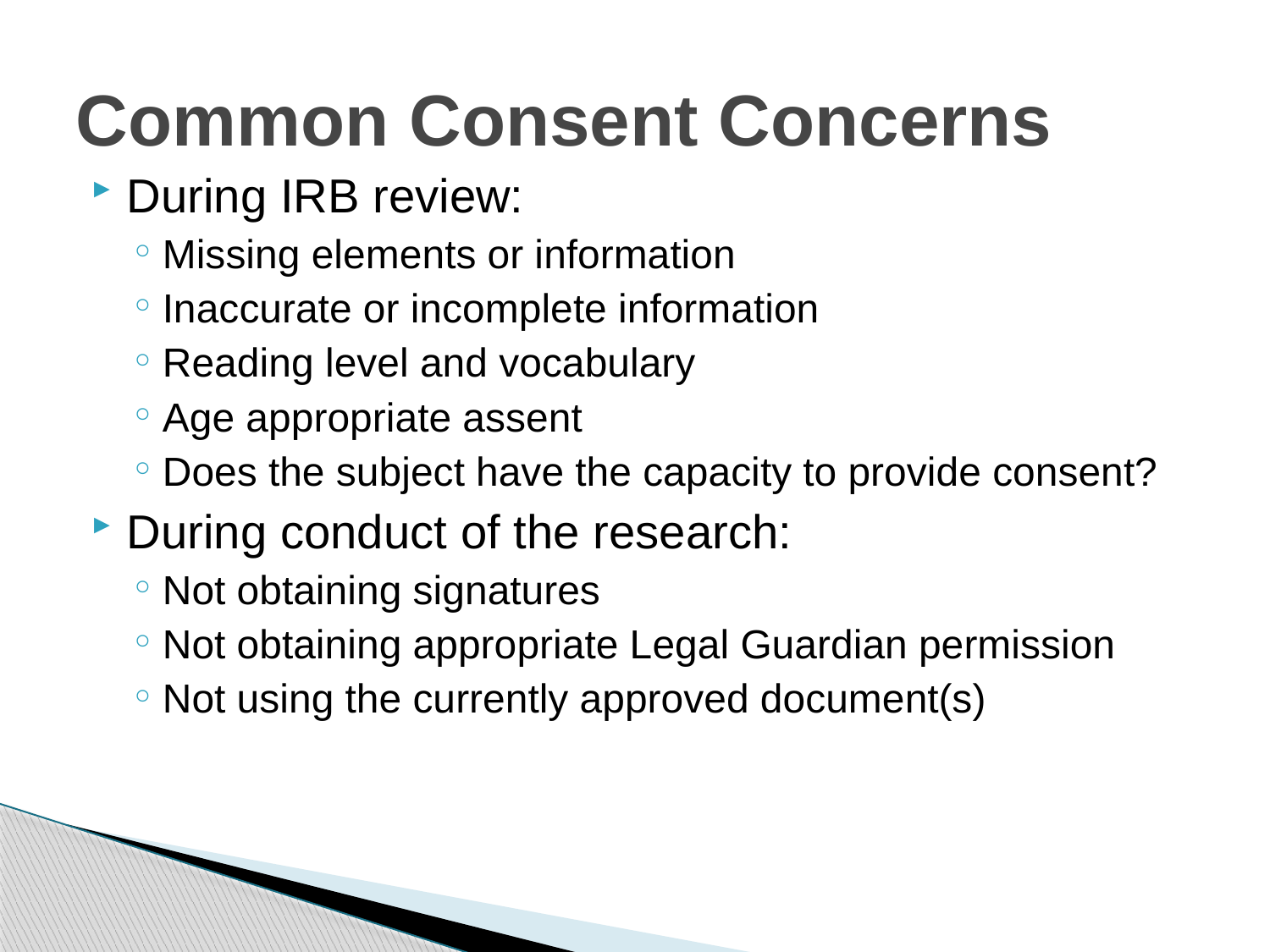

# Common Consent Concerns
During IRB review:
Missing elements or information
Inaccurate or incomplete information
Reading level and vocabulary
Age appropriate assent
Does the subject have the capacity to provide consent?
During conduct of the research:
Not obtaining signatures
Not obtaining appropriate Legal Guardian permission
Not using the currently approved document(s)